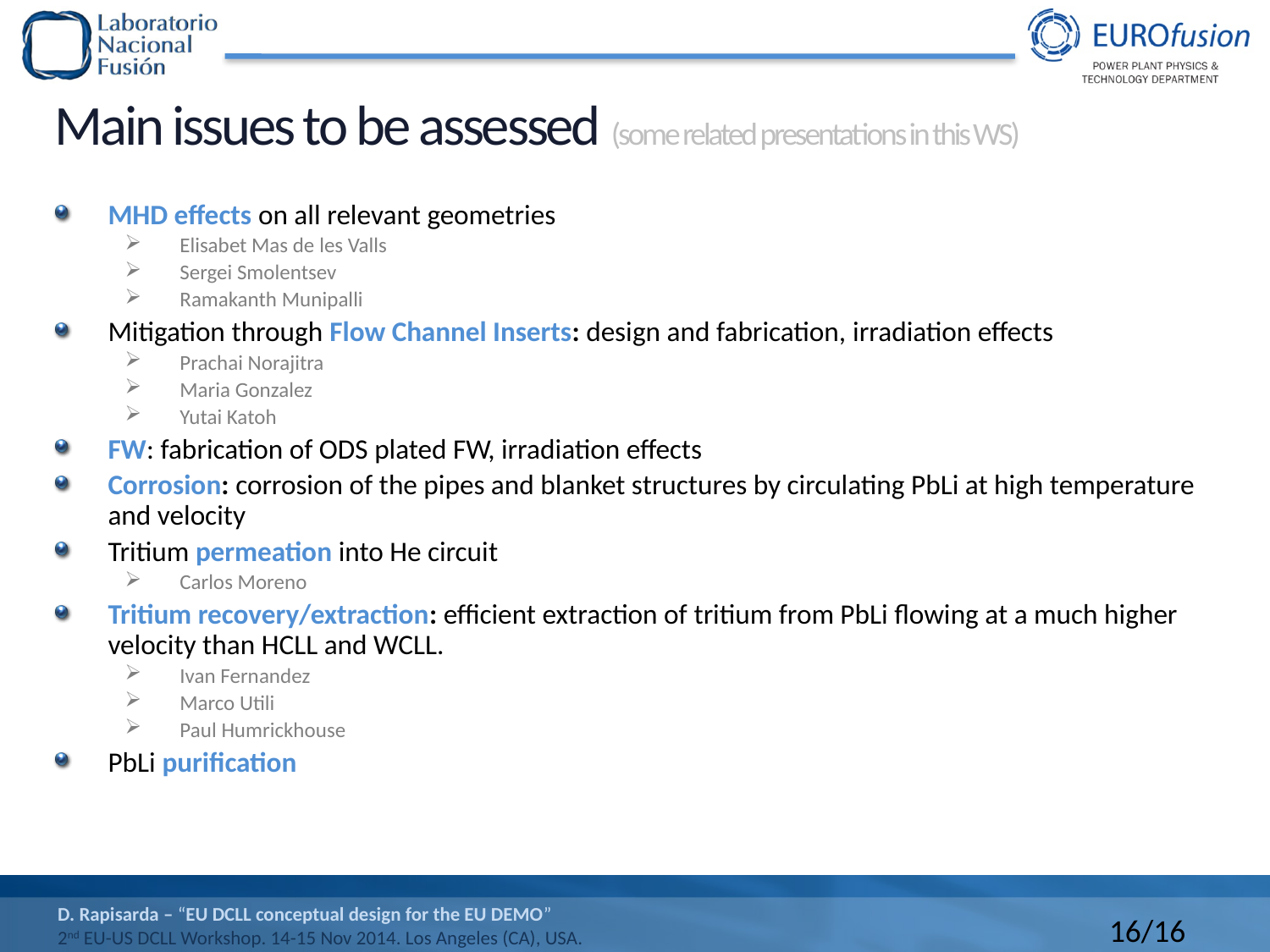

Main issues to be assessed (some related presentations in this WS)
MHD effects on all relevant geometries
Elisabet Mas de les Valls
Sergei Smolentsev
Ramakanth Munipalli
Mitigation through Flow Channel Inserts: design and fabrication, irradiation effects
Prachai Norajitra
Maria Gonzalez
Yutai Katoh
FW: fabrication of ODS plated FW, irradiation effects
Corrosion: corrosion of the pipes and blanket structures by circulating PbLi at high temperature and velocity
Tritium permeation into He circuit
Carlos Moreno
Tritium recovery/extraction: efficient extraction of tritium from PbLi flowing at a much higher velocity than HCLL and WCLL.
Ivan Fernandez
Marco Utili
Paul Humrickhouse
PbLi purification